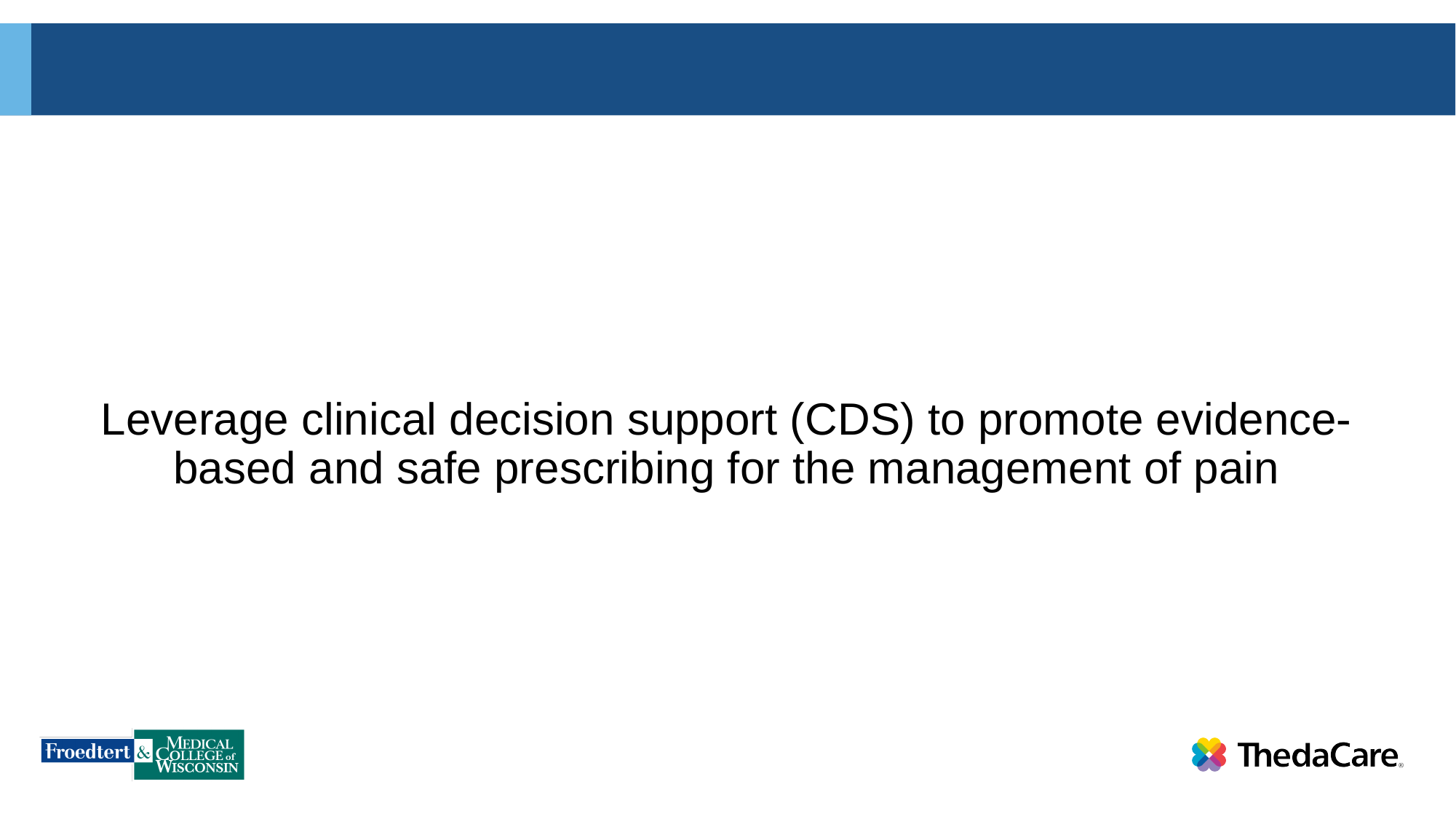

#
Leverage clinical decision support (CDS) to promote evidence-based and safe prescribing for the management of pain